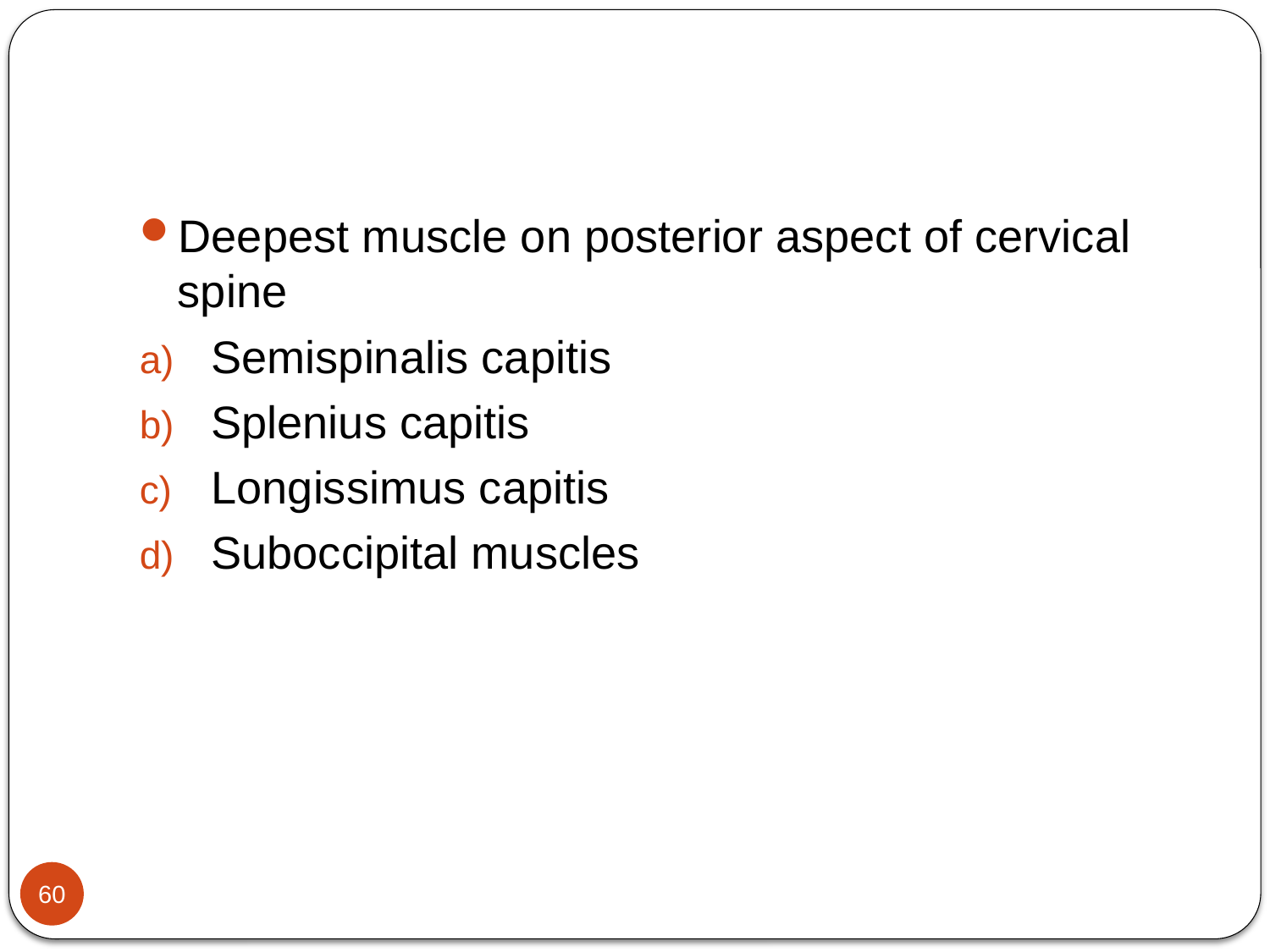

#
Deepest muscle on posterior aspect of cervical spine
Semispinalis capitis
Splenius capitis
Longissimus capitis
Suboccipital muscles

60